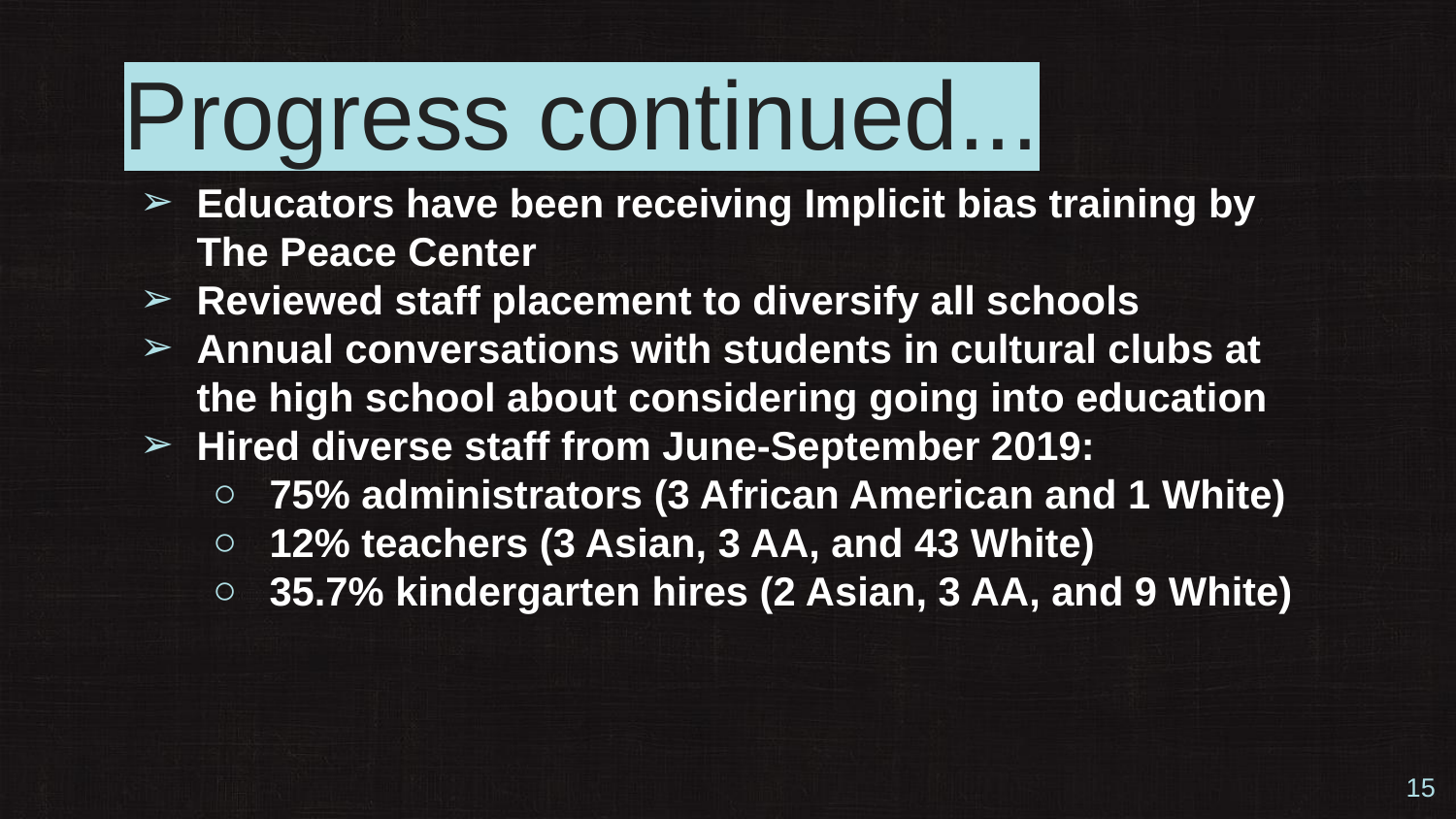

# Progress continued...
Educators have been receiving Implicit bias training by The Peace Center
Reviewed staff placement to diversify all schools
Annual conversations with students in cultural clubs at the high school about considering going into education
Hired diverse staff from June-September 2019:
75% administrators (3 African American and 1 White)
12% teachers (3 Asian, 3 AA, and 43 White)
35.7% kindergarten hires (2 Asian, 3 AA, and 9 White)
15